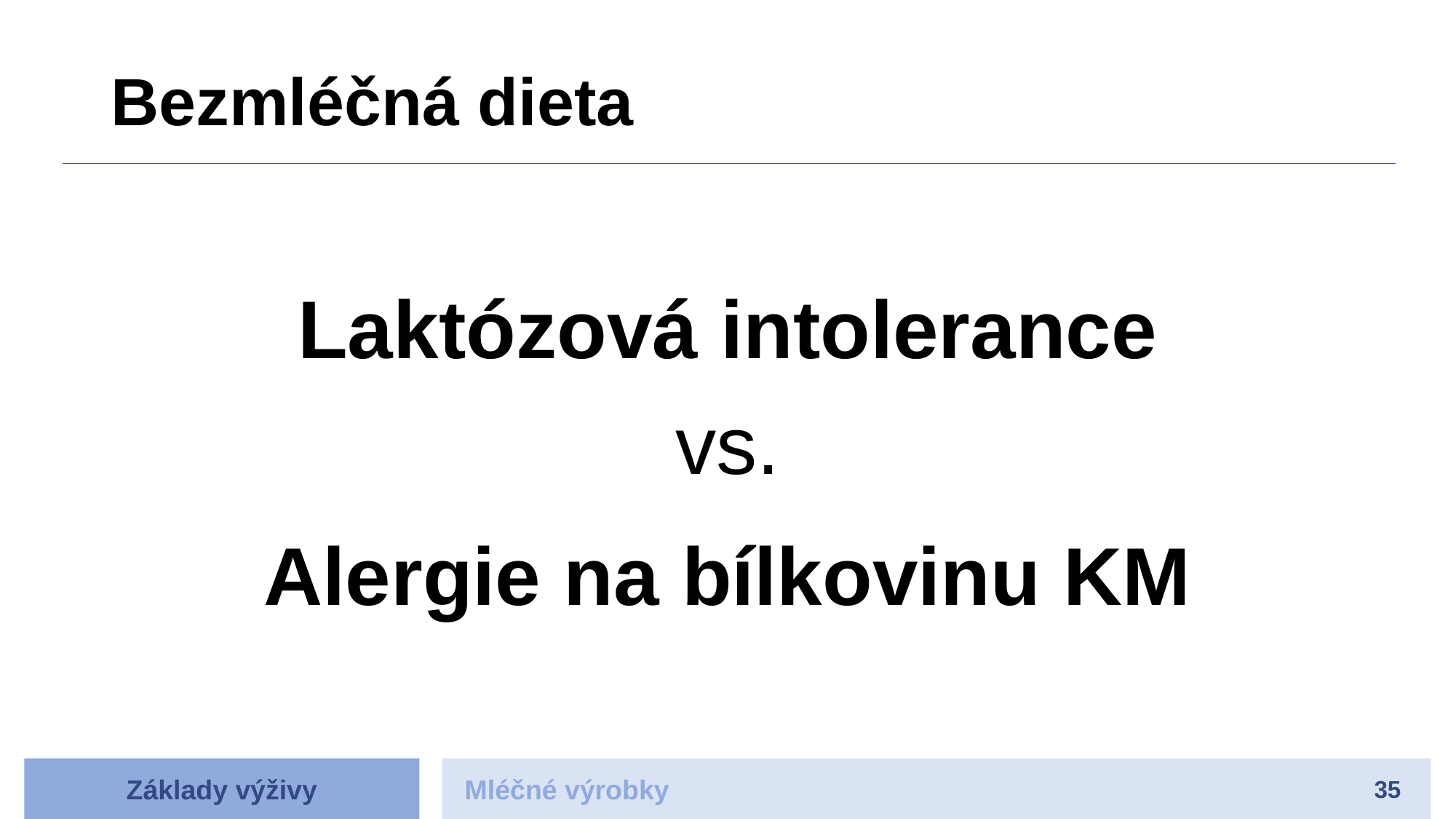

# Bezmléčná dieta
Laktózová intolerance
vs.
Alergie na bílkovinu KM
Základy výživy
Mléčné výrobky
35